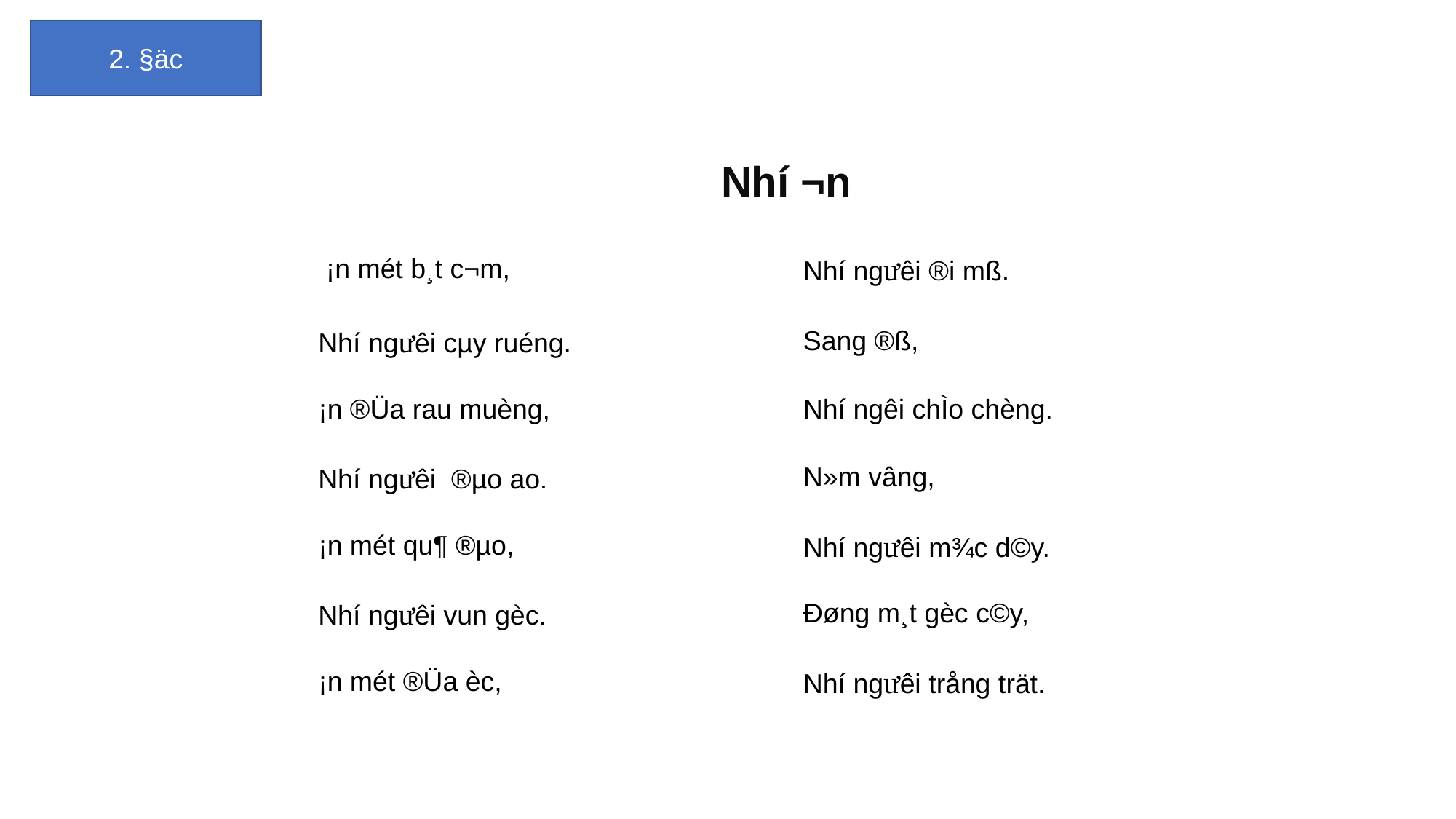

2. §äc
| Nhí ¬n ­ |  |
| --- | --- |
| ¡n mét b¸t c¬m, ­ ­­ | Nhí ng­­ưêi ®i mß. |
| Nhí ng­­ưêi cµy ruéng. | Sang ®ß, |
| ¡n ®Üa rau muèng, | Nhí ng­êi chÌo chèng. |
| Nhí ng­­ưêi ®µo ao. | N»m vâng, |
| ¡n mét qu¶ ®µo, | Nhí ng­­ưêi m¾c d©y. |
| Nhí ng­­ưêi vun gèc. | Đøng m¸t gèc c©y, |
| ¡n mét ®Üa èc, | Nhí ng­­ưêi trång trät. |